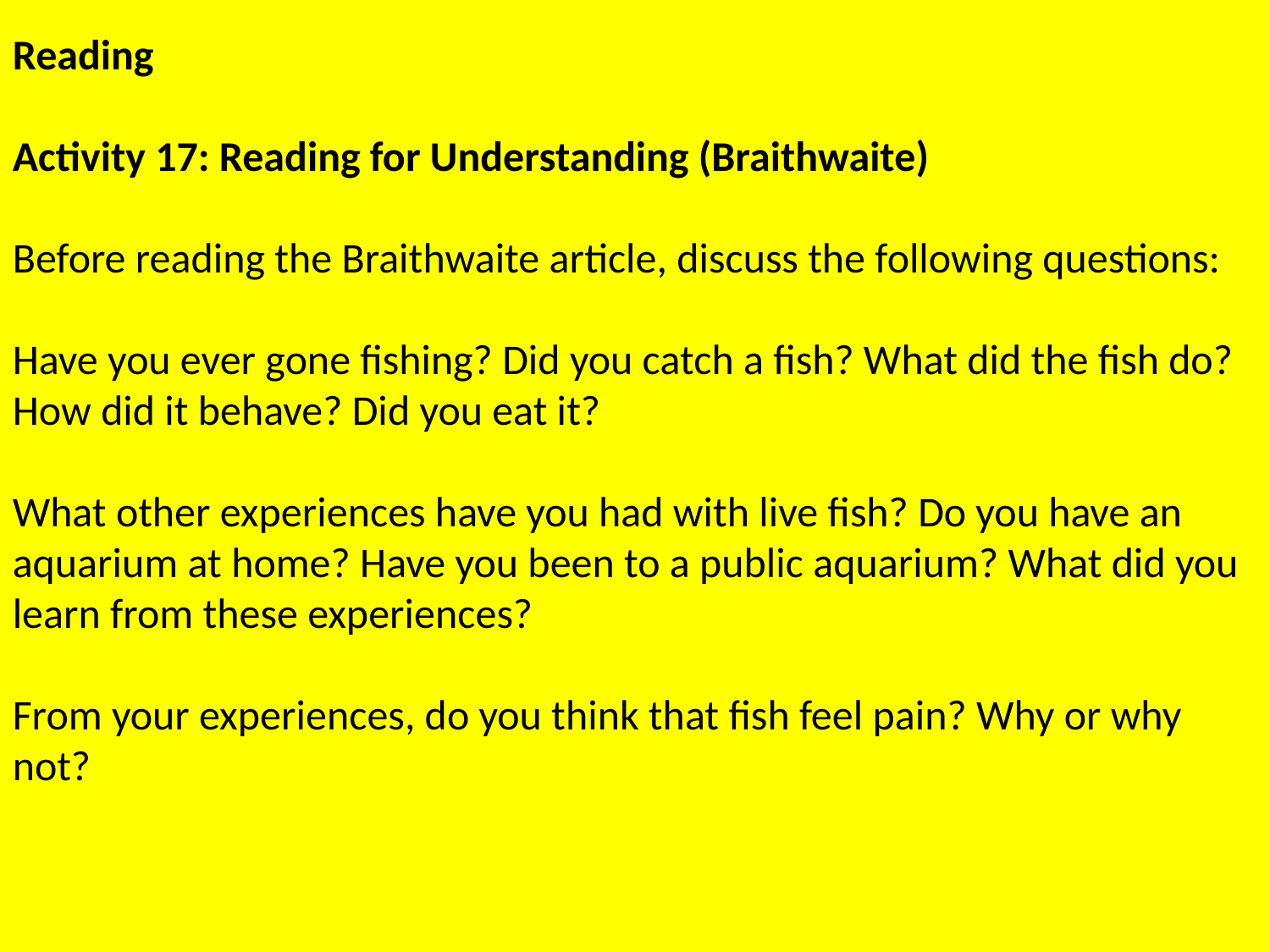

Reading

Activity 17: Reading for Understanding (Braithwaite)

Before reading the Braithwaite article, discuss the following questions:

Have you ever gone fishing? Did you catch a fish? What did the fish do? How did it behave? Did you eat it?

What other experiences have you had with live fish? Do you have an aquarium at home? Have you been to a public aquarium? What did you learn from these experiences?

From your experiences, do you think that fish feel pain? Why or why not?